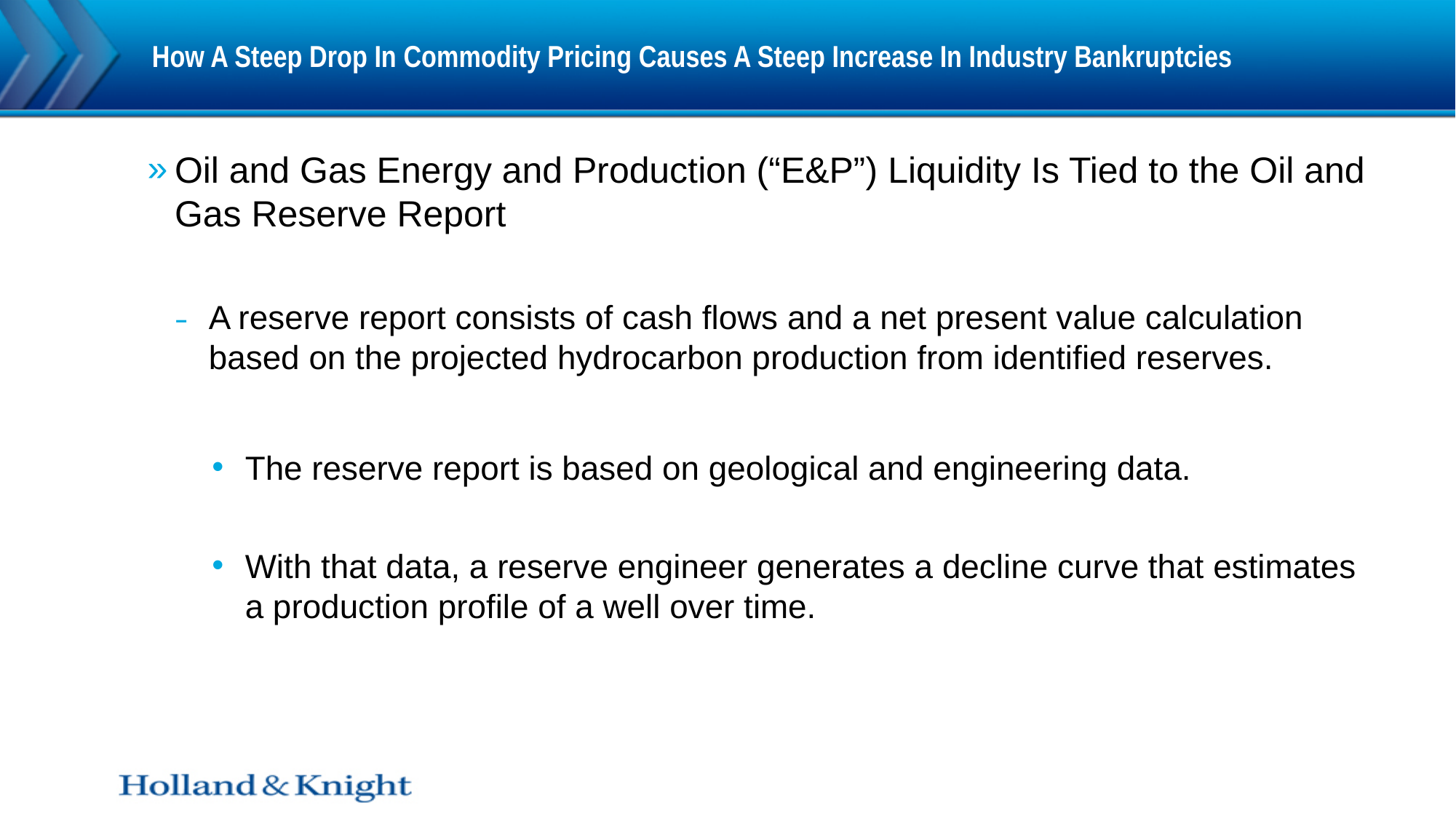

# How A Steep Drop In Commodity Pricing Causes A Steep Increase In Industry Bankruptcies
Oil and Gas Energy and Production (“E&P”) Liquidity Is Tied to the Oil and Gas Reserve Report

A reserve report consists of cash flows and a net present value calculation based on the projected hydrocarbon production from identified reserves.

The reserve report is based on geological and engineering data.

With that data, a reserve engineer generates a decline curve that estimates a production profile of a well over time.